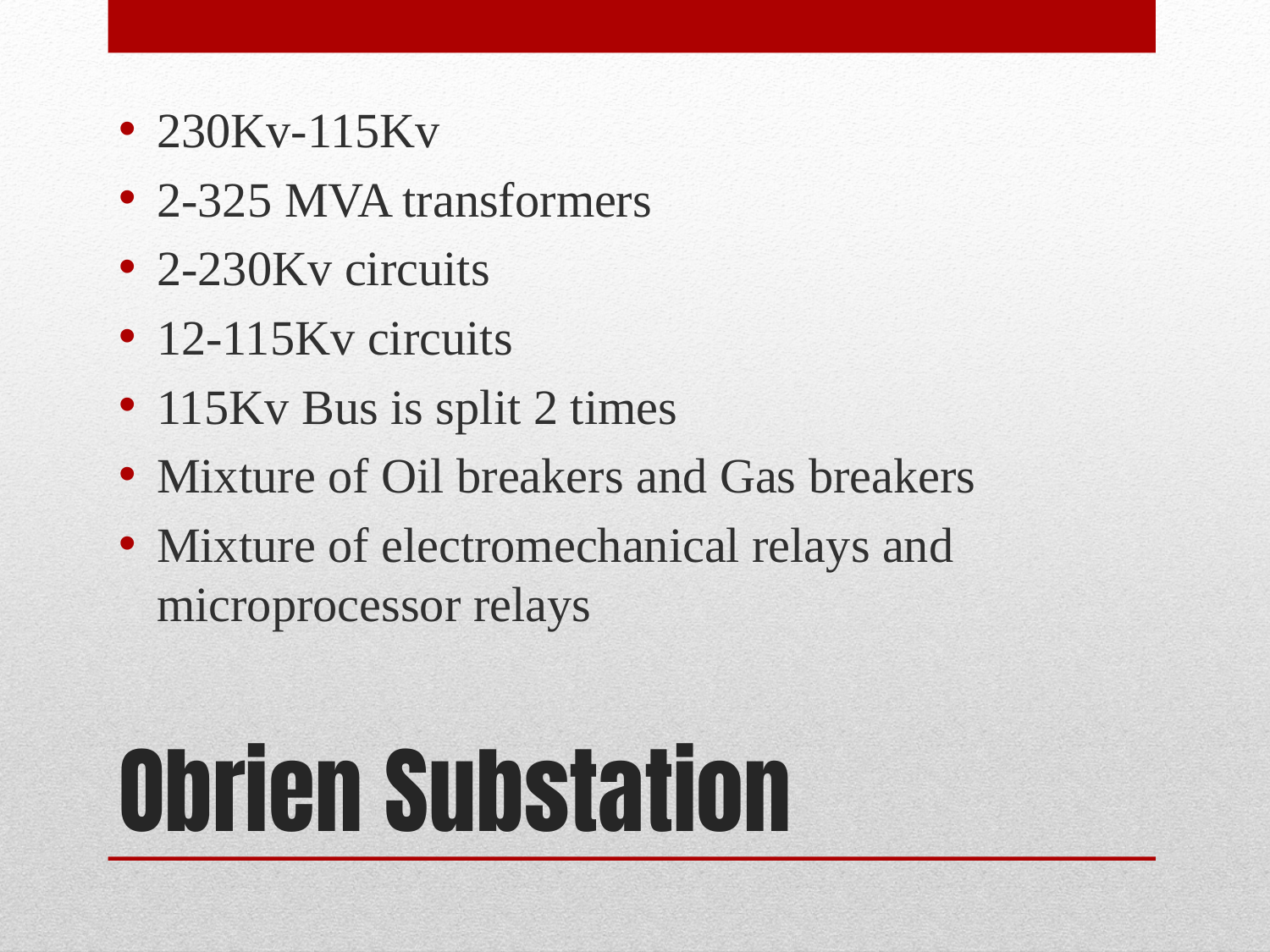

230Kv-115Kv
2-325 MVA transformers
2-230Kv circuits
12-115Kv circuits
115Kv Bus is split 2 times
Mixture of Oil breakers and Gas breakers
Mixture of electromechanical relays and microprocessor relays
# Obrien Substation